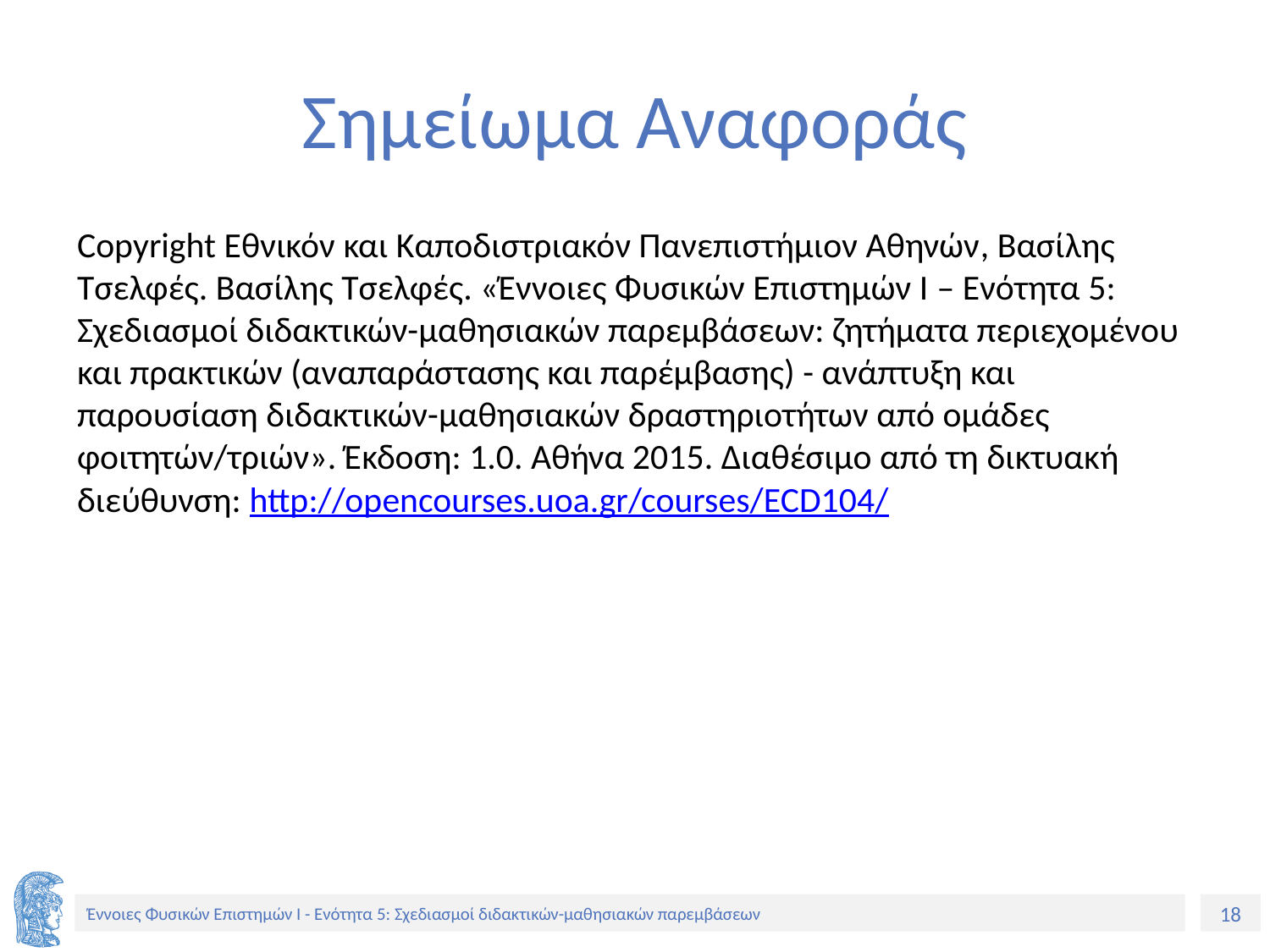

# Σημείωμα Αναφοράς
Copyright Εθνικόν και Καποδιστριακόν Πανεπιστήμιον Αθηνών, Βασίλης Τσελφές. Βασίλης Τσελφές. «Έννοιες Φυσικών Επιστημών Ι – Ενότητα 5: Σχεδιασμοί διδακτικών-μαθησιακών παρεμβάσεων: ζητήματα περιεχομένου και πρακτικών (αναπαράστασης και παρέμβασης) - ανάπτυξη και παρουσίαση διδακτικών-μαθησιακών δραστηριοτήτων από ομάδες φοιτητών/τριών». Έκδοση: 1.0. Αθήνα 2015. Διαθέσιμο από τη δικτυακή διεύθυνση: http://opencourses.uoa.gr/courses/ECD104/